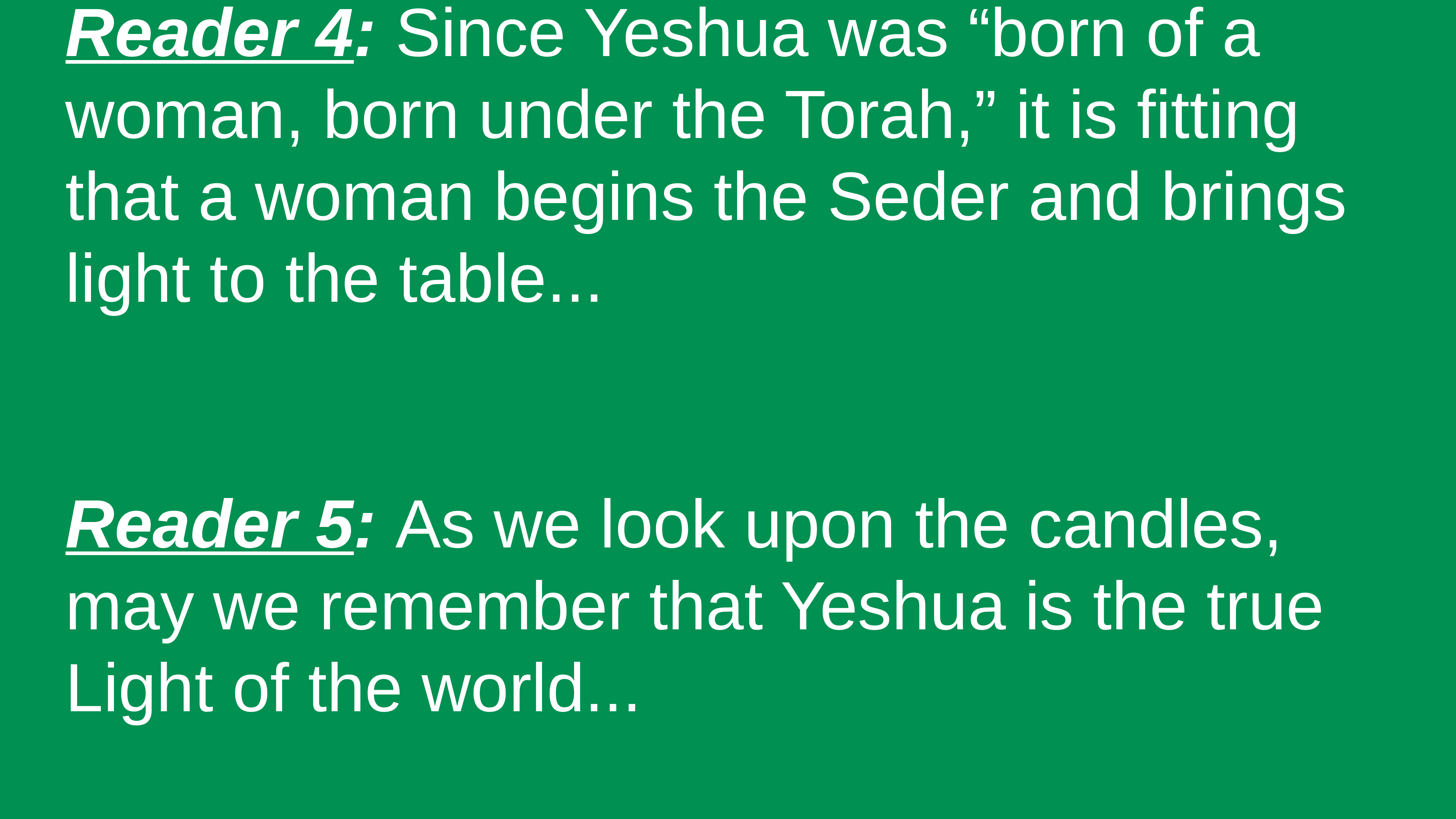

Reader 4: Since Yeshua was “born of a woman, born under the Torah,” it is fitting that a woman begins the Seder and brings light to the table...

Reader 5: As we look upon the candles, may we remember that Yeshua is the true Light of the world...